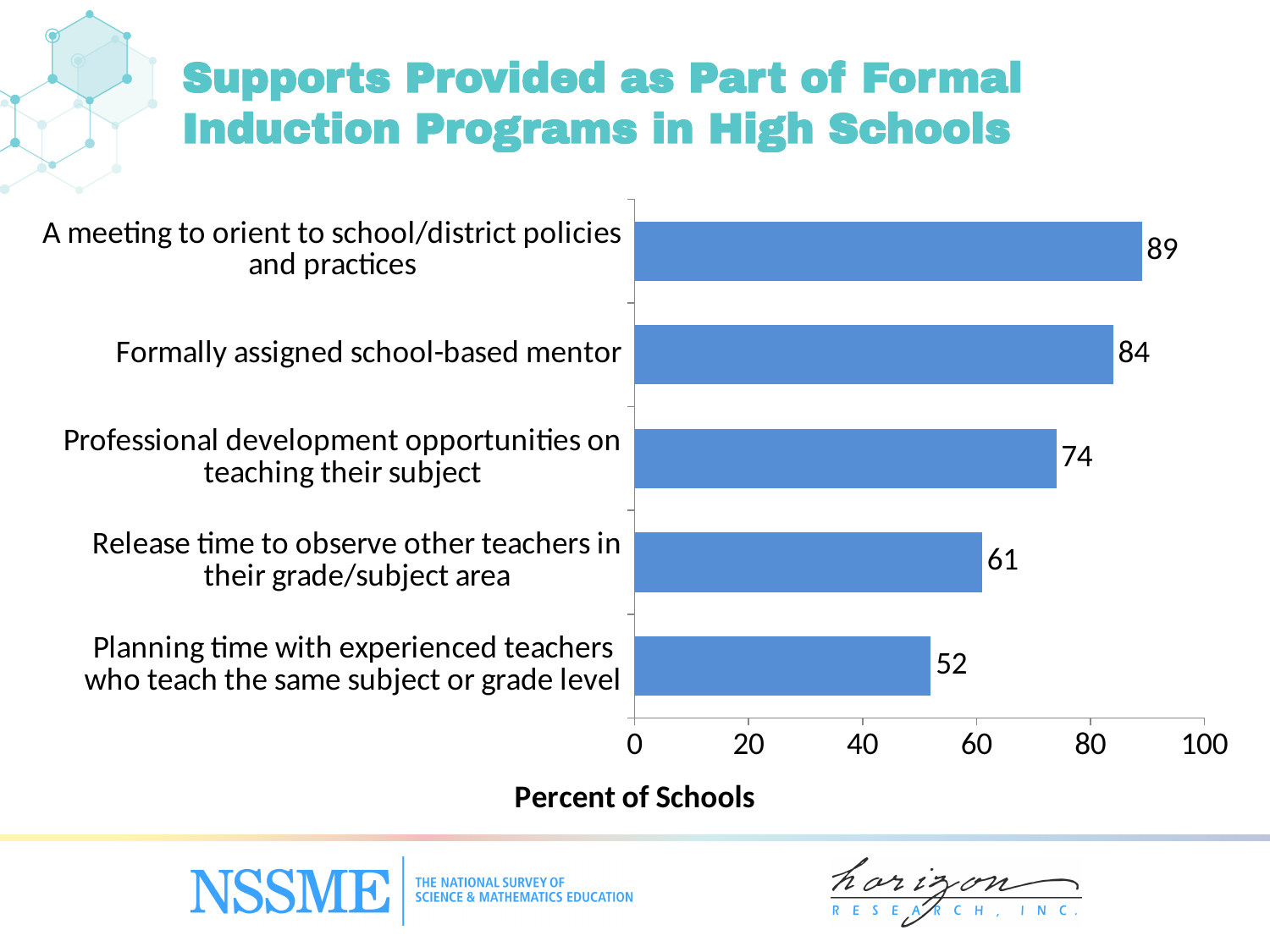

Supports Provided as Part of Formal Induction Programs in High Schools

### Chart

| Category | Highest Poverty Schools |
|---|---|
| Planning time with experienced teachers who teach the same subject or grade level | 52.0 |
| Release time to observe other teachers in their grade/‌subject area | 61.0 |
| Professional development opportunities on teaching their subject | 74.0 |
| Formally assigned school-based mentor | 84.0 |
| A meeting to orient to school/district policies and practices | 89.0 |